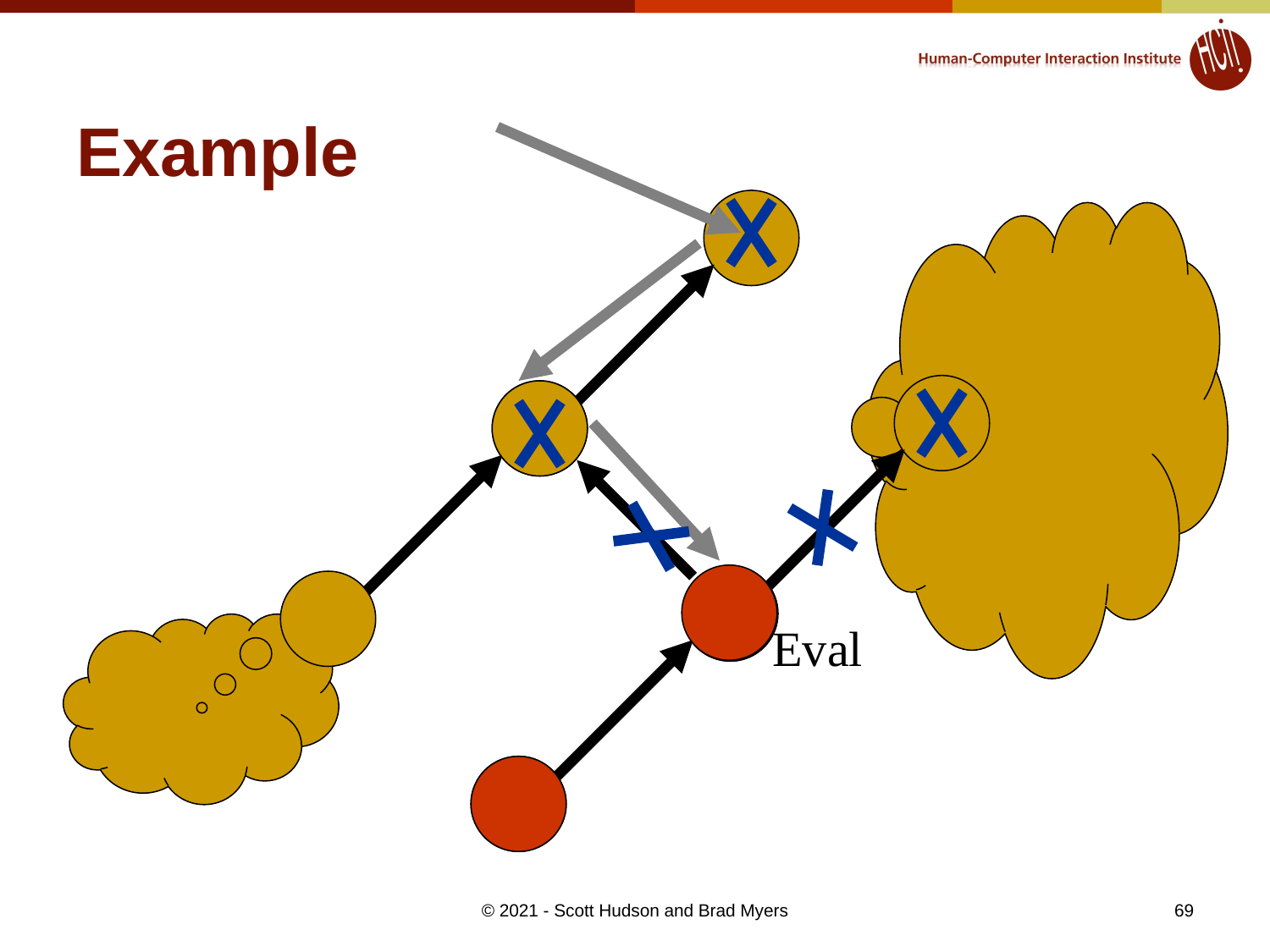

# Example

Eval

69
© 2021 - Scott Hudson and Brad Myers